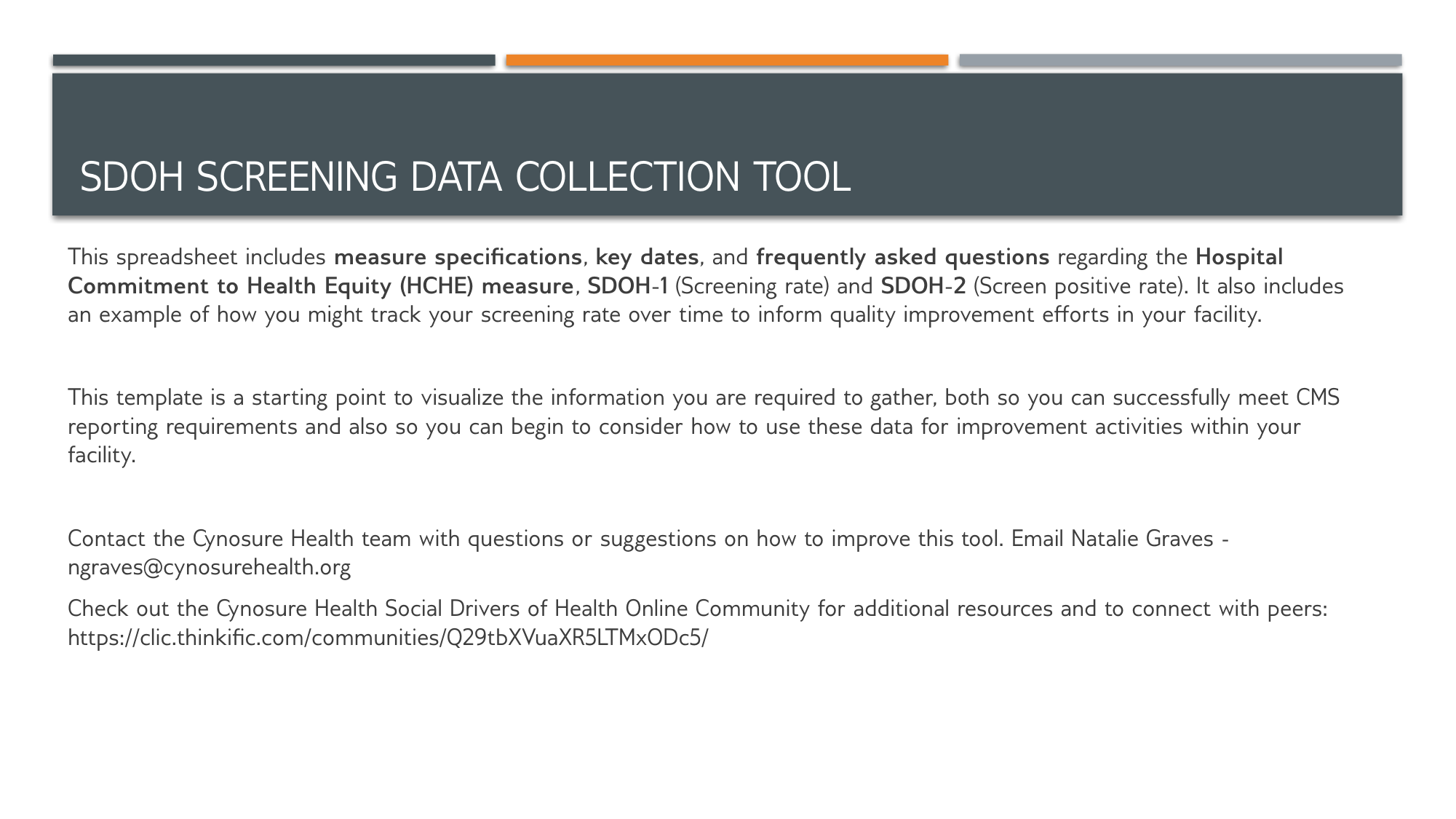

# SDOH Screening Data Collection Tool
This spreadsheet includes measure specifications, key dates, and frequently asked questions regarding the Hospital Commitment to Health Equity (HCHE) measure, SDOH-1 (Screening rate) and SDOH-2 (Screen positive rate). It also includes an example of how you might track your screening rate over time to inform quality improvement efforts in your facility.

This template is a starting point to visualize the information you are required to gather, both so you can successfully meet CMS reporting requirements and also so you can begin to consider how to use these data for improvement activities within your facility.

Contact the Cynosure Health team with questions or suggestions on how to improve this tool. Email Natalie Graves - ngraves@cynosurehealth.org
Check out the Cynosure Health Social Drivers of Health Online Community for additional resources and to connect with peers: https://clic.thinkific.com/communities/Q29tbXVuaXR5LTMxODc5/